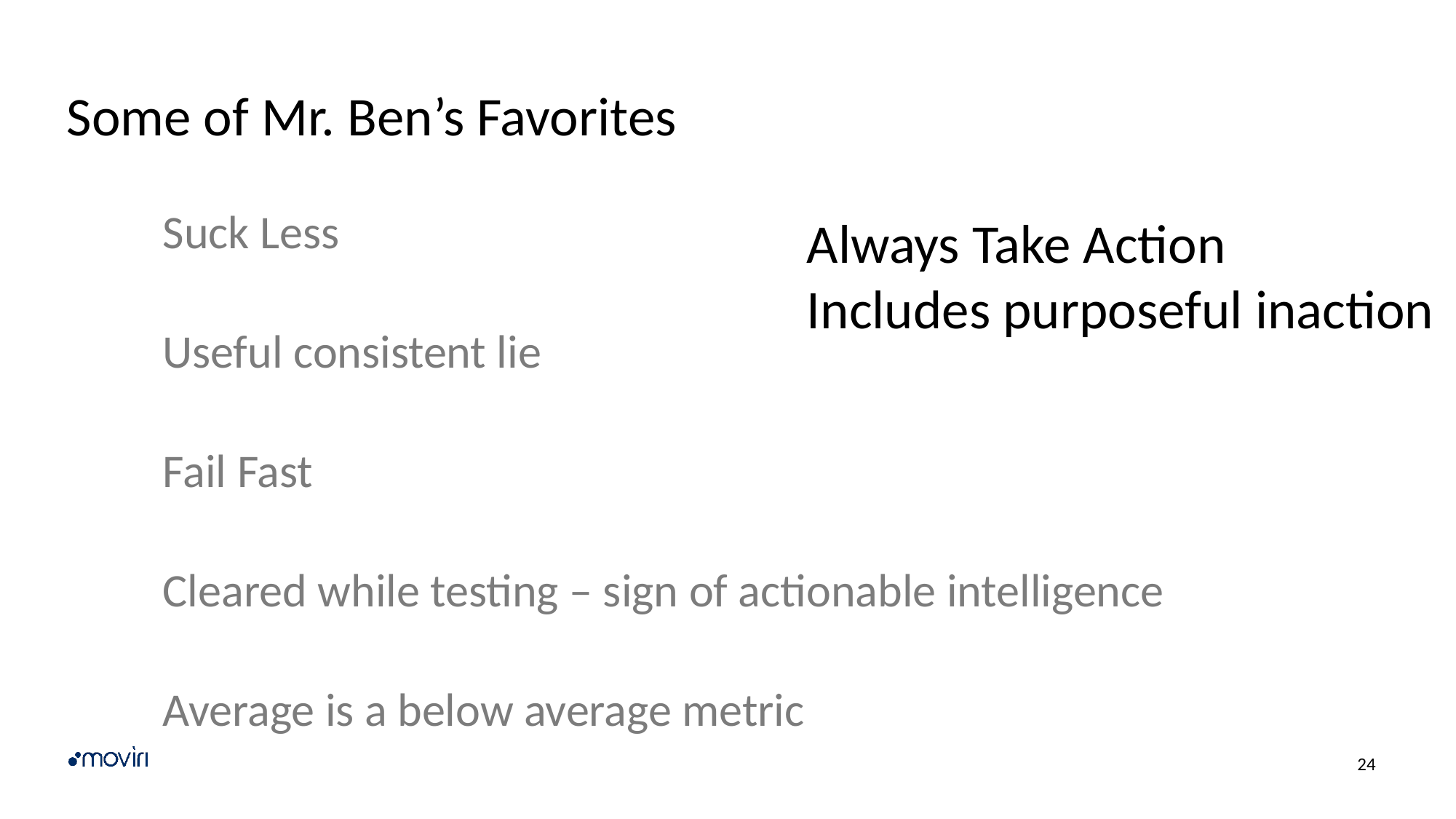

# Some of Mr. Ben’s Favorites
Suck Less

Useful consistent lie

Fail Fast

Cleared while testing – sign of actionable intelligence

Average is a below average metric

Always Take Action
Includes purposeful inaction